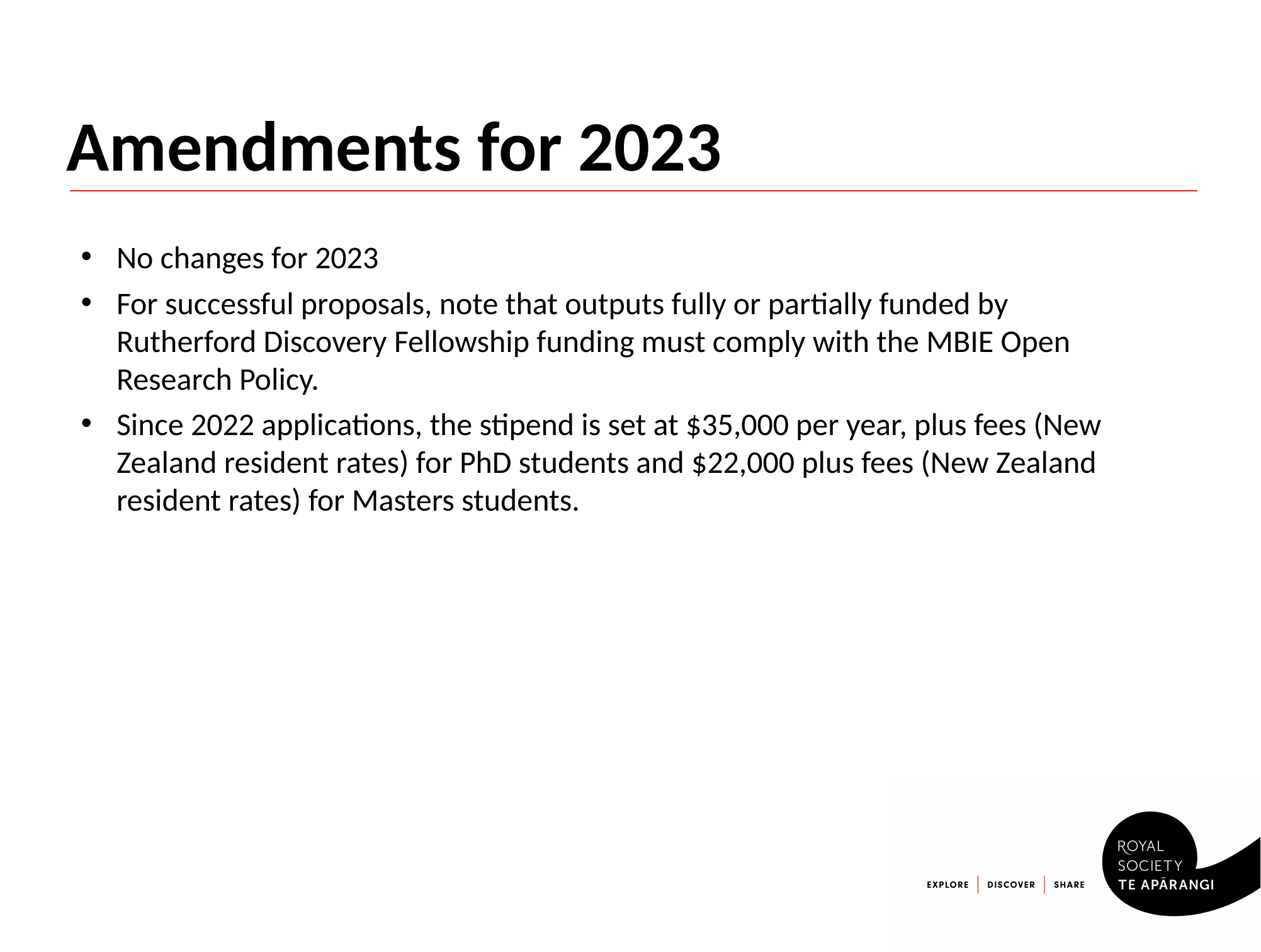

# Amendments for 2023
No changes for 2023
For successful proposals, note that outputs fully or partially funded by Rutherford Discovery Fellowship funding must comply with the MBIE Open Research Policy.
Since 2022 applications, the stipend is set at $35,000 per year, plus fees (New Zealand resident rates) for PhD students and $22,000 plus fees (New Zealand resident rates) for Masters students.